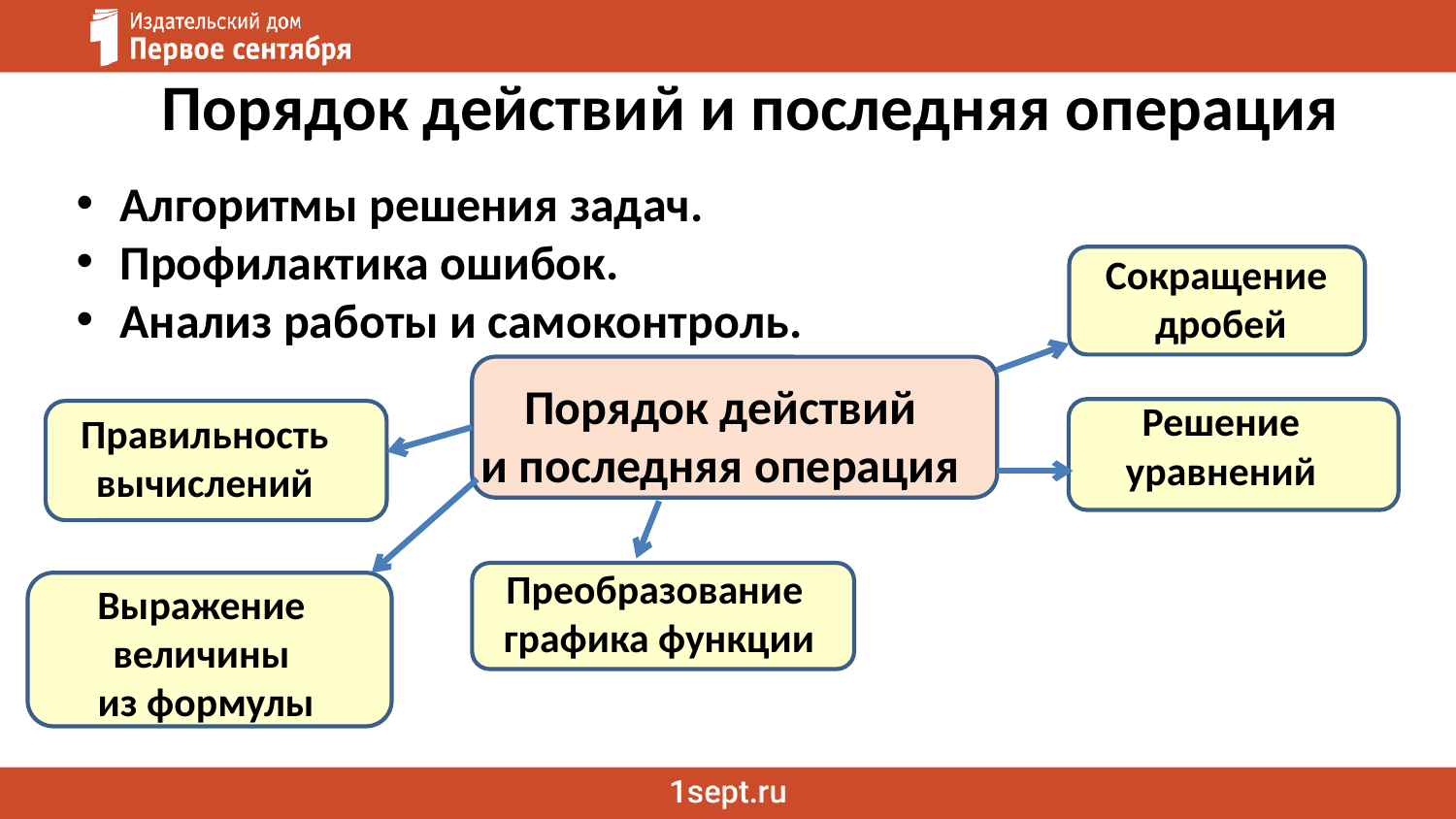

# Порядок действий и последняя операция
Алгоритмы решения задач.
Профилактика ошибок.
Анализ работы и самоконтроль.
Сокращение
дробей

 Порядок действий
 и последняя операция
Решение уравнений

Правильность вычислений

Преобразование
графика функции

Выражение величины
 из формулы